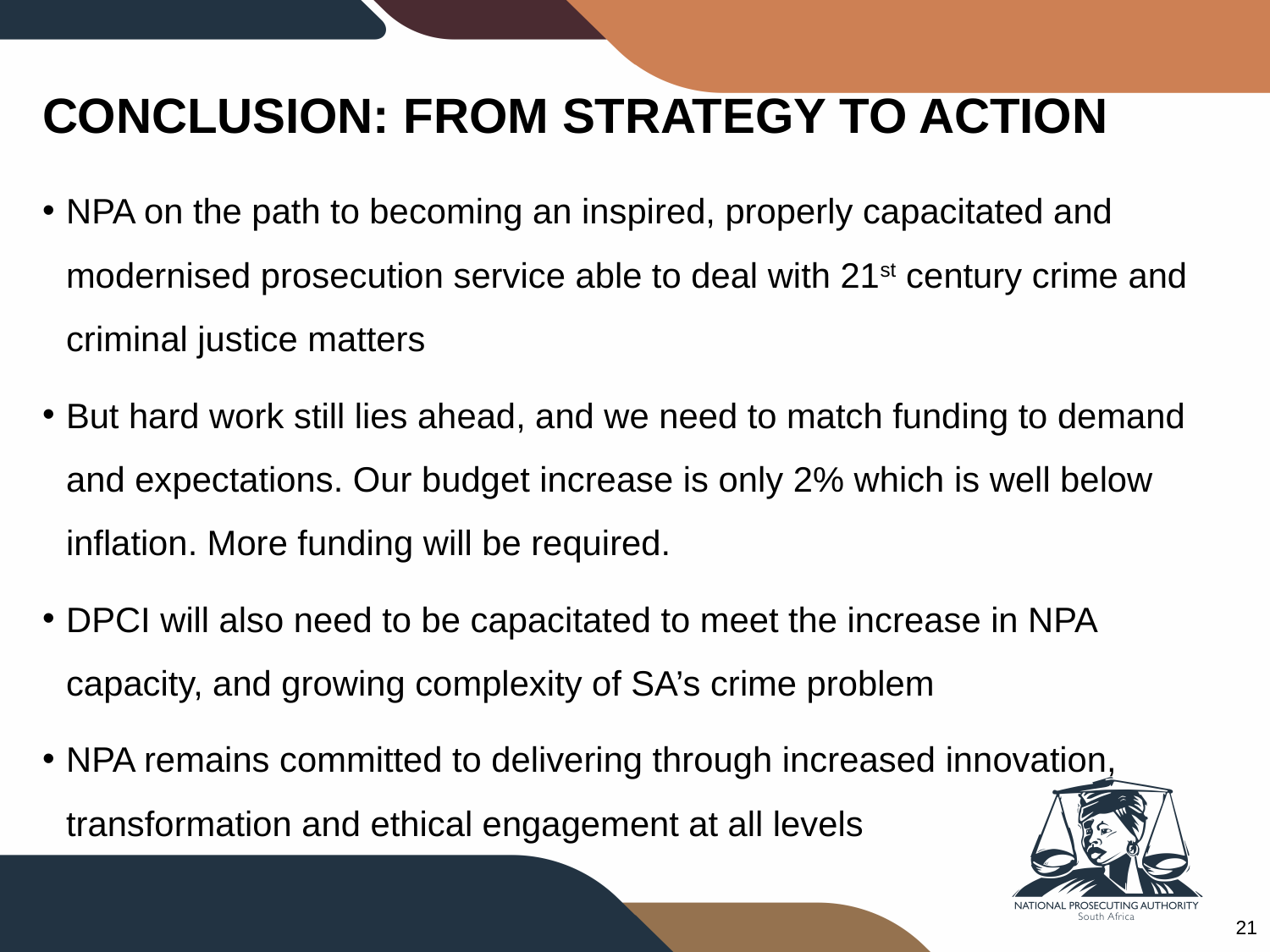

# CONCLUSION: FROM STRATEGY TO ACTION
NPA on the path to becoming an inspired, properly capacitated and modernised prosecution service able to deal with 21st century crime and criminal justice matters
But hard work still lies ahead, and we need to match funding to demand and expectations. Our budget increase is only 2% which is well below inflation. More funding will be required.
DPCI will also need to be capacitated to meet the increase in NPA capacity, and growing complexity of SA’s crime problem
NPA remains committed to delivering through increased innovation, transformation and ethical engagement at all levels
21